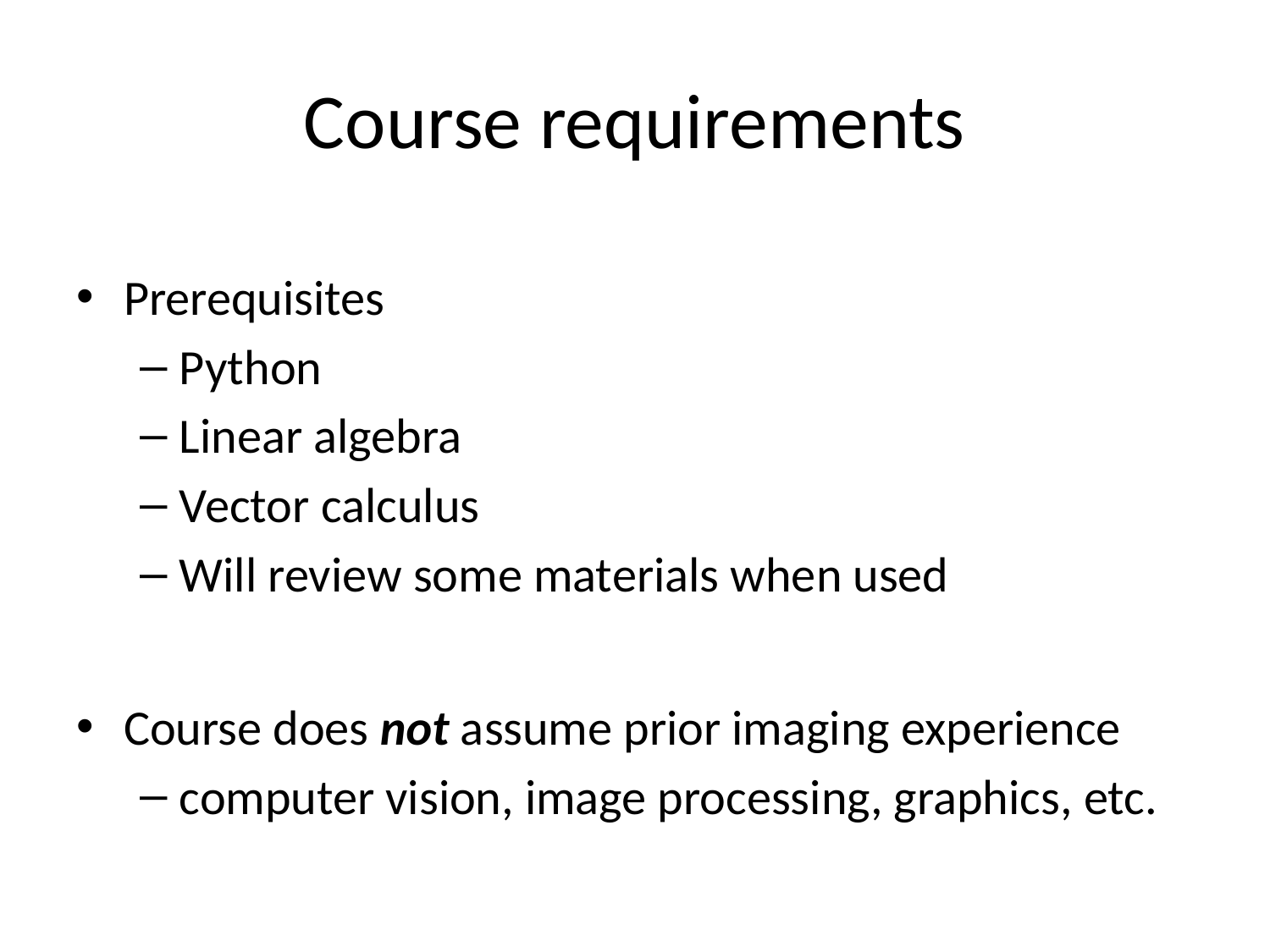

# Course requirements

Prerequisites
Python
Linear algebra
Vector calculus
Will review some materials when used

Course does not assume prior imaging experience
computer vision, image processing, graphics, etc.